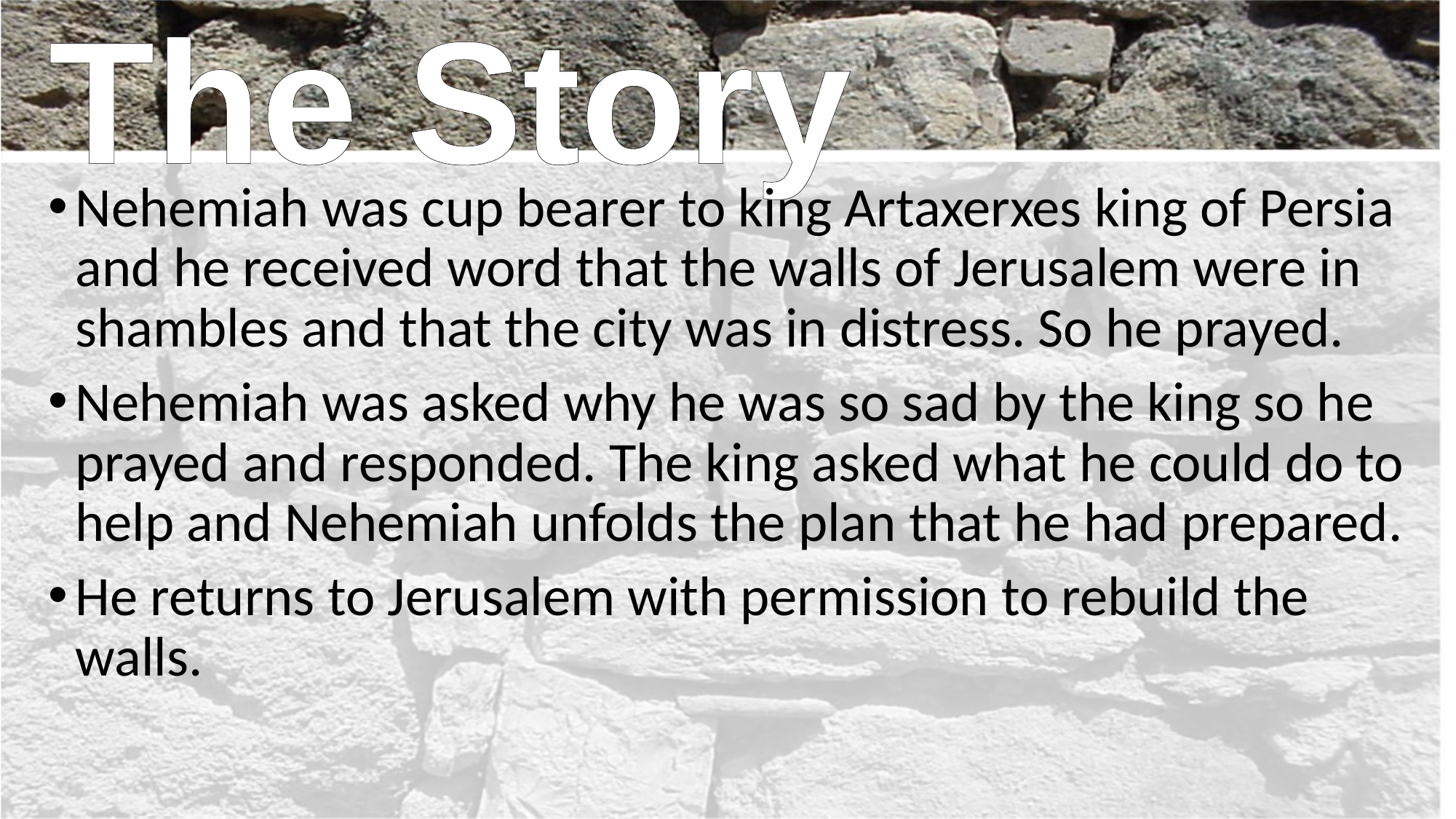

# The Story
Nehemiah was cup bearer to king Artaxerxes king of Persia and he received word that the walls of Jerusalem were in shambles and that the city was in distress. So he prayed.
Nehemiah was asked why he was so sad by the king so he prayed and responded. The king asked what he could do to help and Nehemiah unfolds the plan that he had prepared.
He returns to Jerusalem with permission to rebuild the walls.